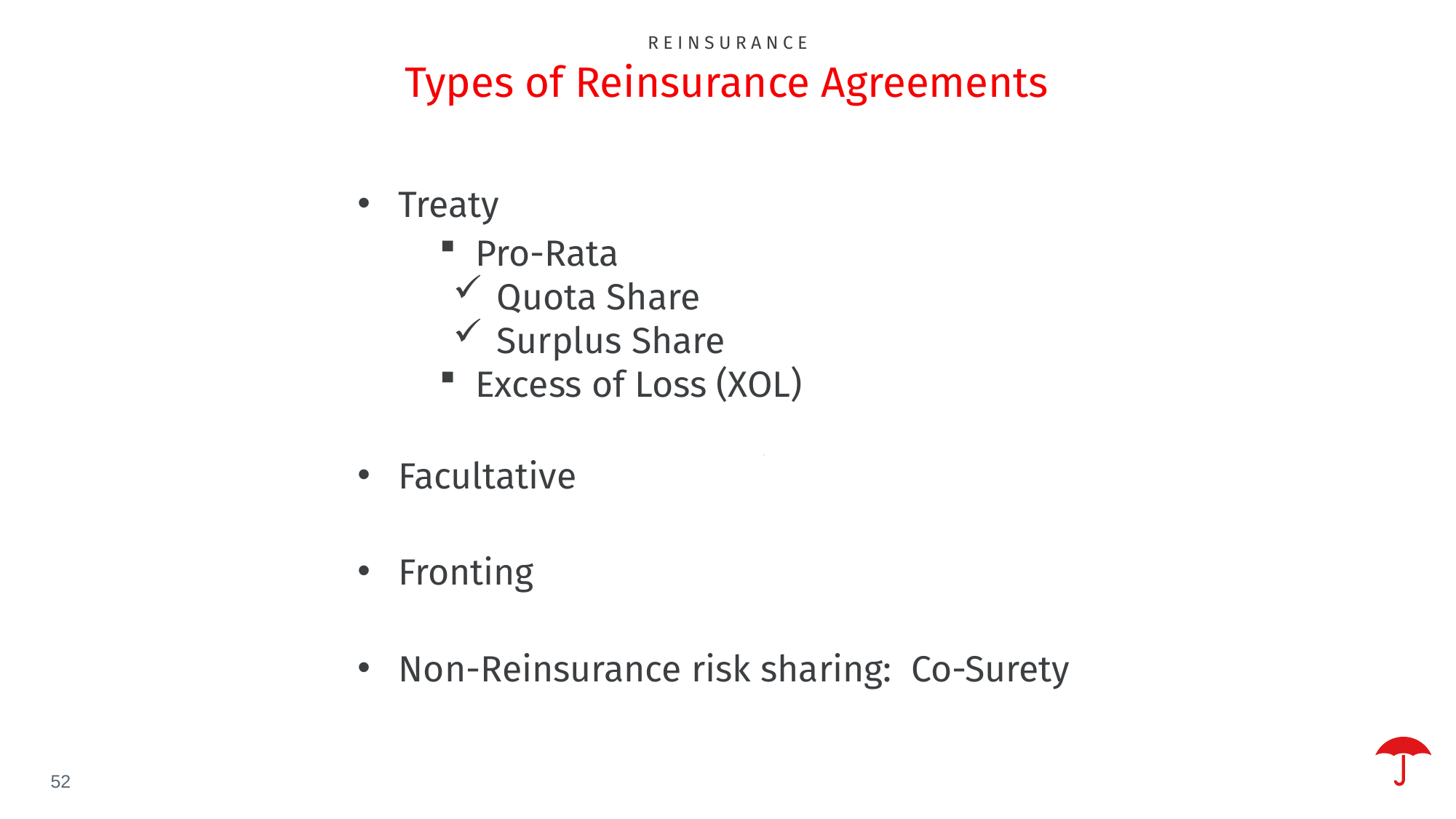

reinsurance
# Types of Reinsurance Agreements
Treaty
  Pro-Rata
 Quota Share
 Surplus Share
  Excess of Loss (XOL)

Facultative

Fronting

Non-Reinsurance risk sharing:  Co-Surety

52